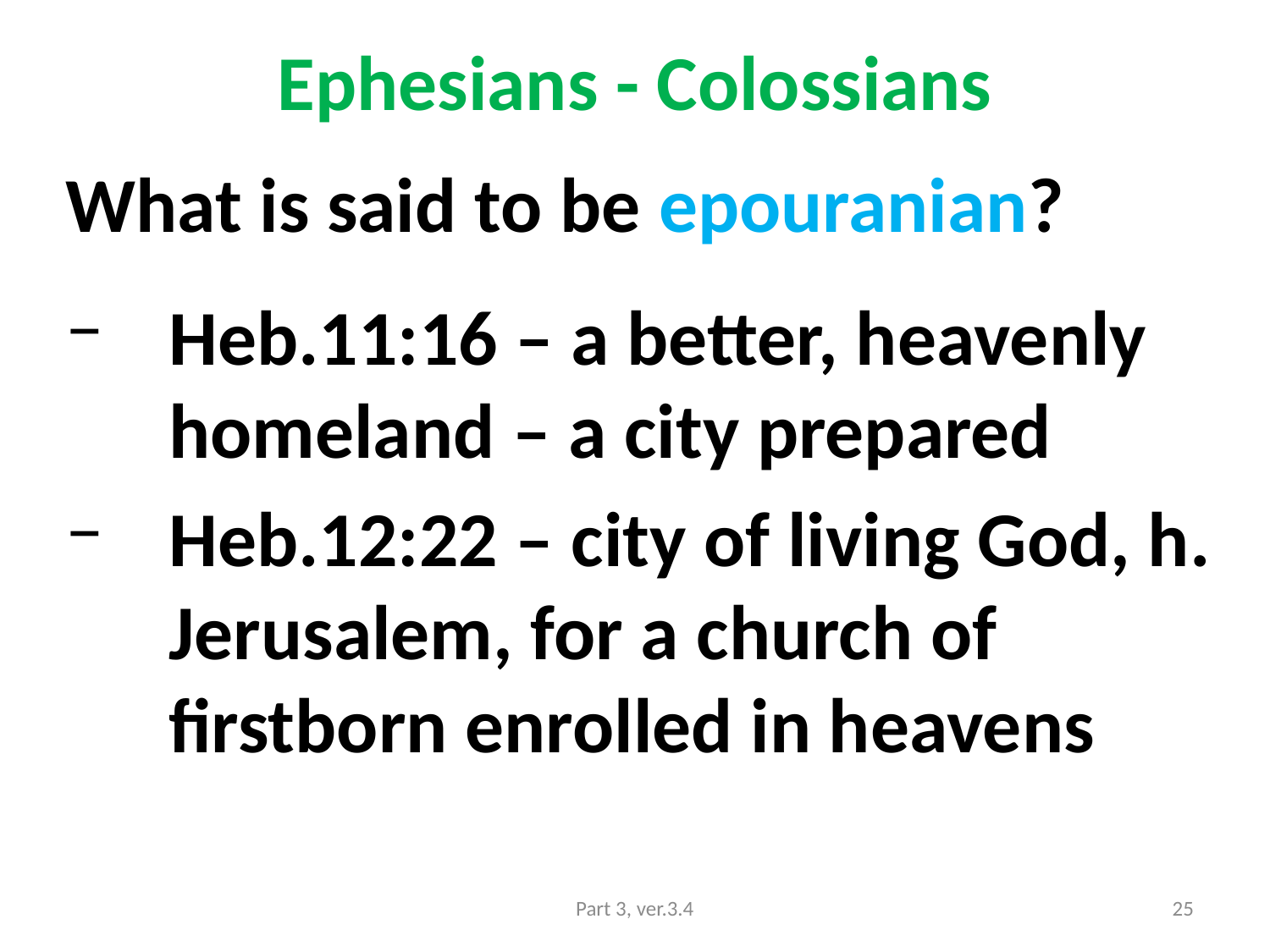

# Ephesians - Colossians
What is said to be epouranian?

Heb.11:16 – a better, heavenly homeland – a city prepared
Heb.12:22 – city of living God, h. Jerusalem, for a church of firstborn enrolled in heavens
Part 3, ver.3.4
25